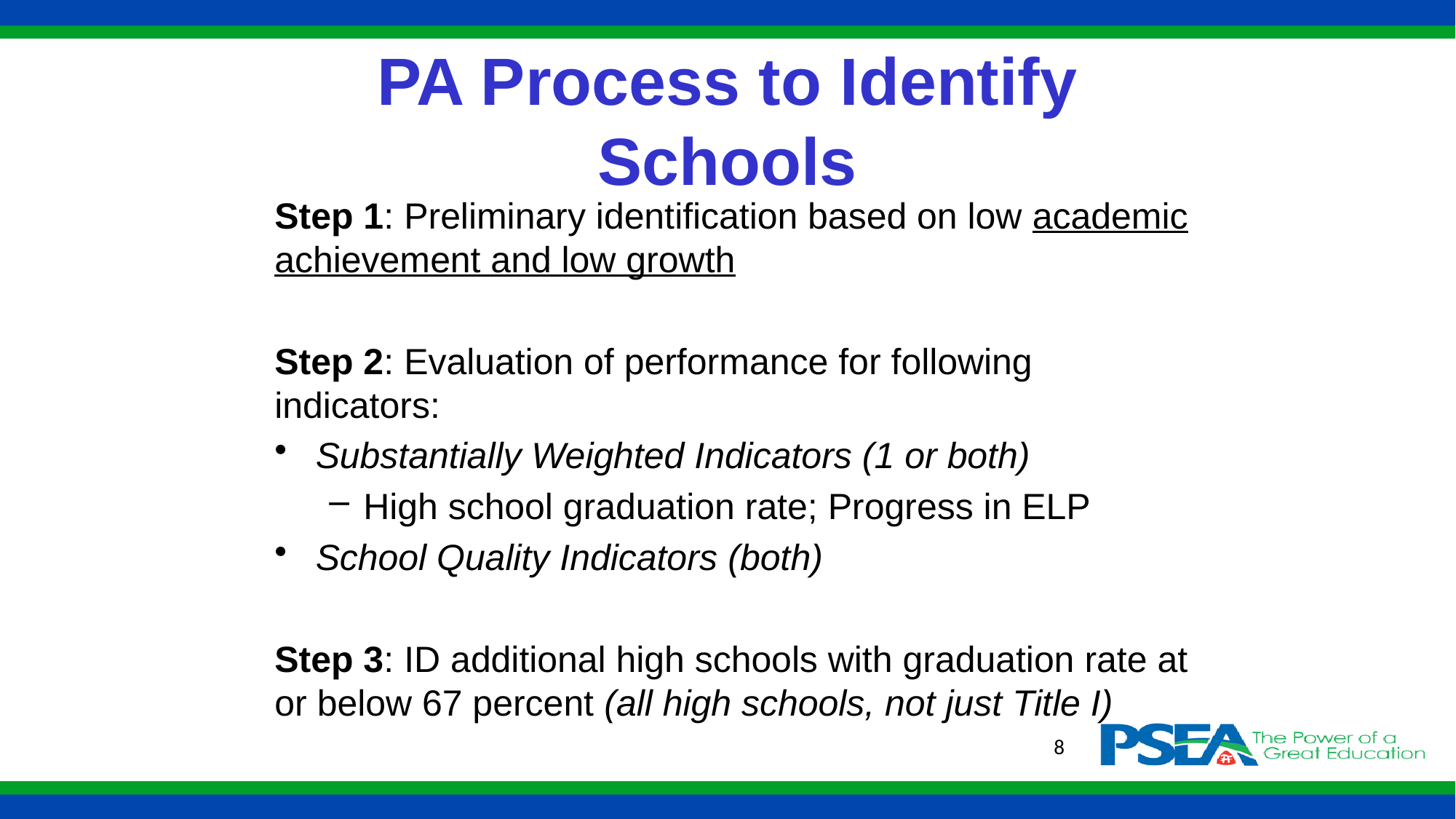

# PA Process to Identify Schools
Step 1: Preliminary identification based on low academic achievement and low growth

Step 2: Evaluation of performance for following indicators:
Substantially Weighted Indicators (1 or both)
High school graduation rate; Progress in ELP
School Quality Indicators (both)

Step 3: ID additional high schools with graduation rate at or below 67 percent (all high schools, not just Title I)
8